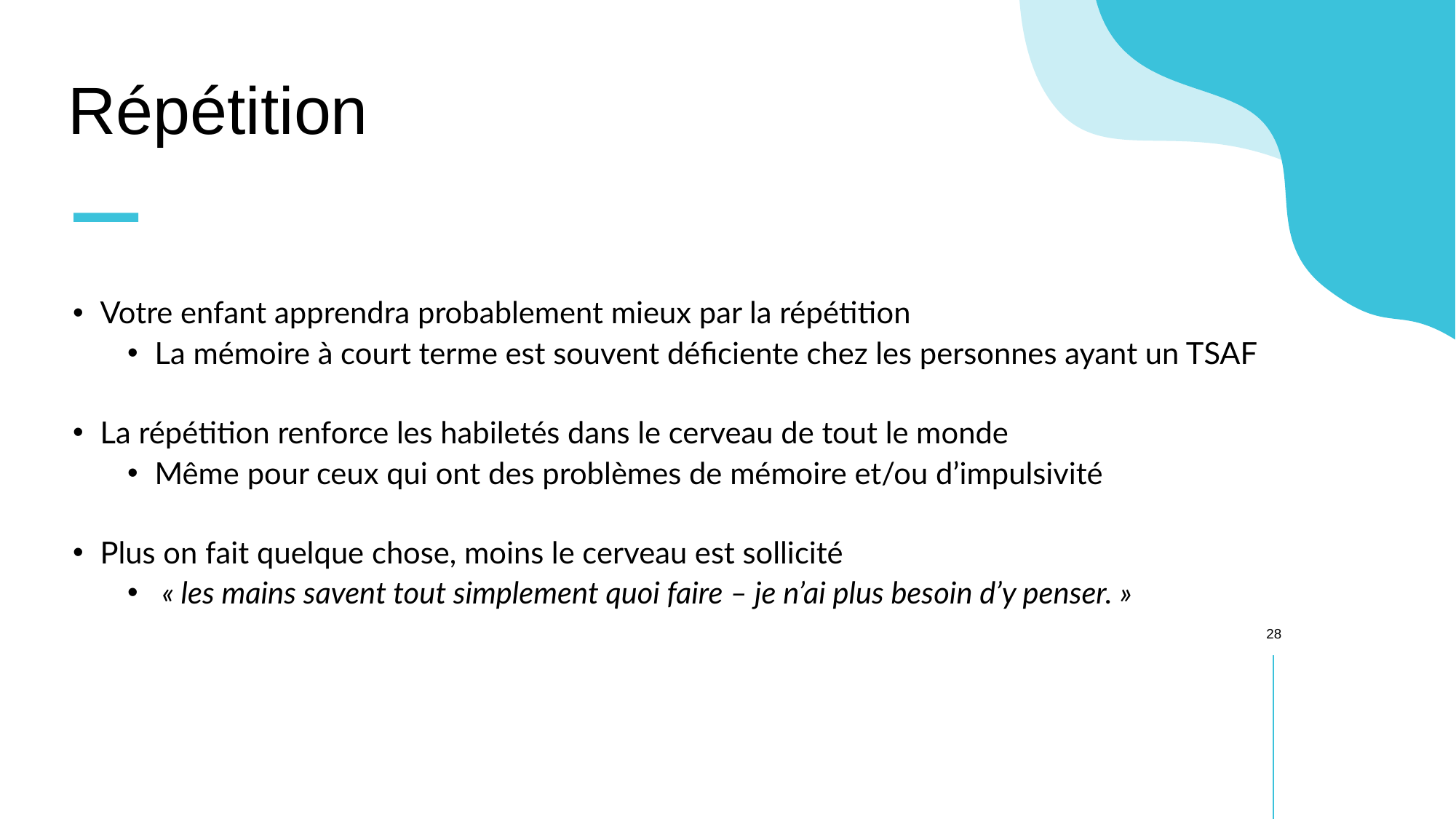

# Répétition

Votre enfant apprendra probablement mieux par la répétition
La mémoire à court terme est souvent déficiente chez les personnes ayant un TSAF

La répétition renforce les habiletés dans le cerveau de tout le monde
Même pour ceux qui ont des problèmes de mémoire et/ou d’impulsivité

Plus on fait quelque chose, moins le cerveau est sollicité
 « les mains savent tout simplement quoi faire – je n’ai plus besoin d’y penser. »
28